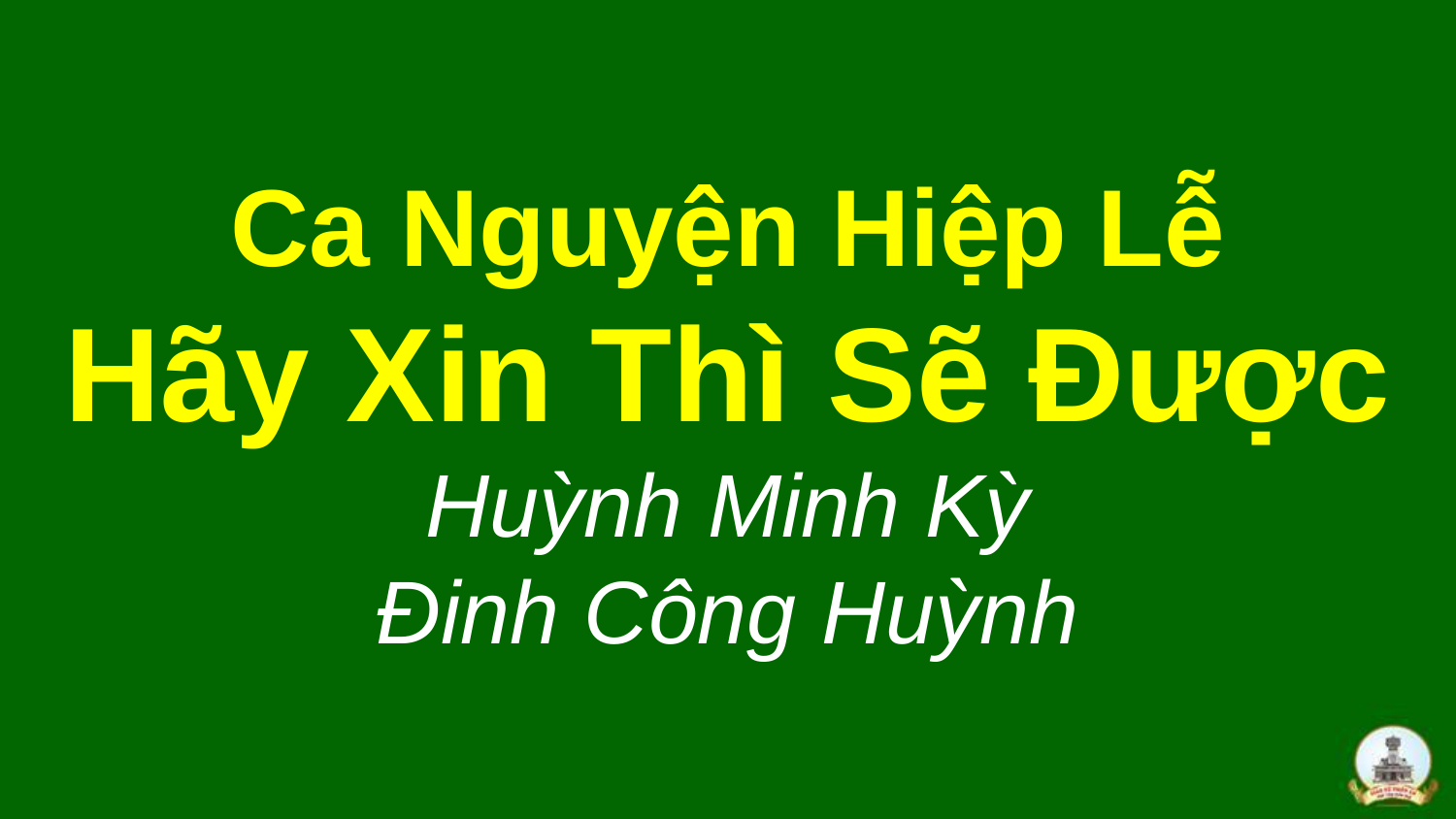

# Ca Nguyện Hiệp Lễ Hãy Xin Thì Sẽ Được Huỳnh Minh Kỳ Đinh Công Huỳnh